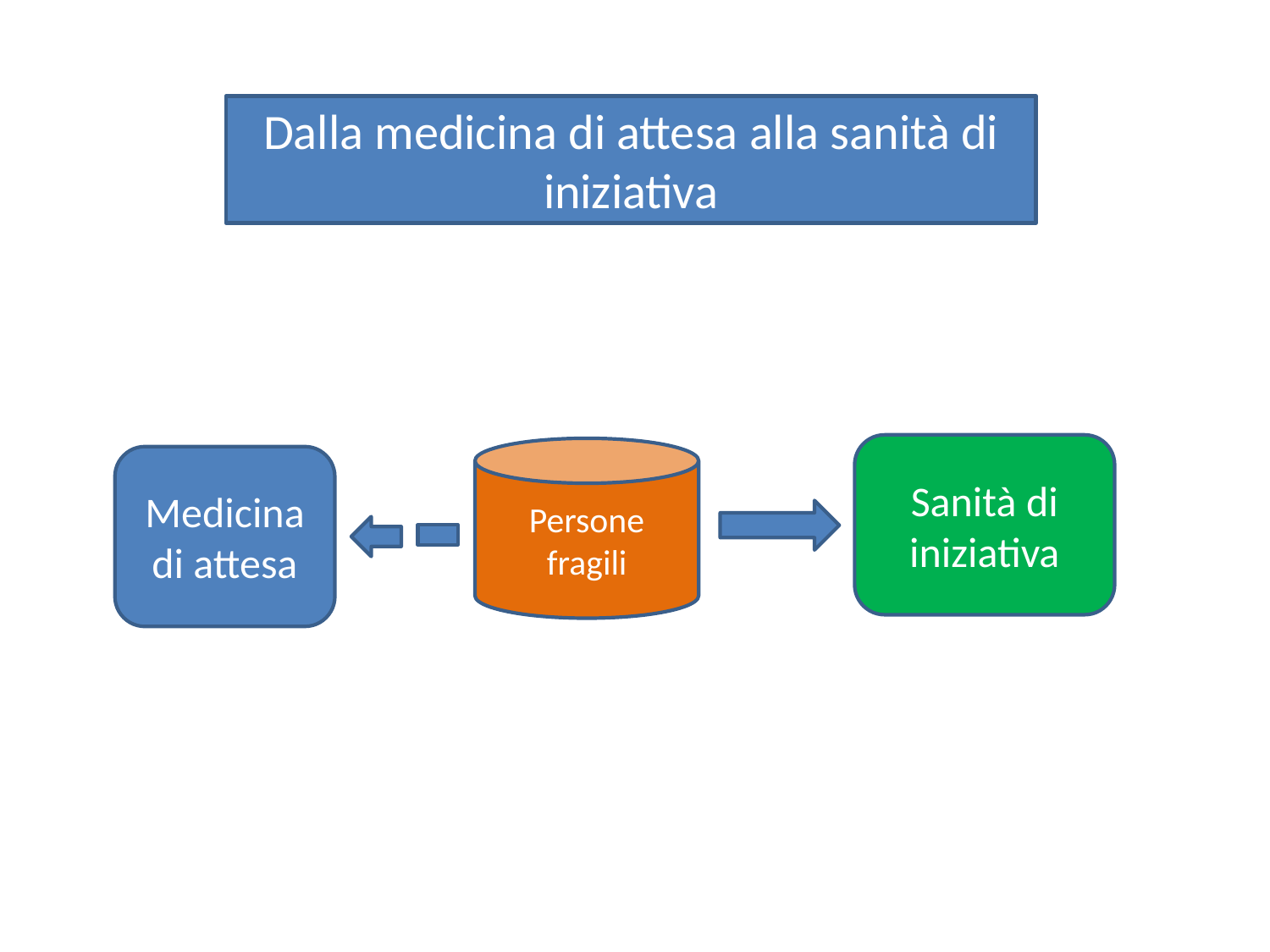

Dalla medicina di attesa alla sanità di iniziativa

Sanità di iniziativa
Persone fragili
Medicina di attesa